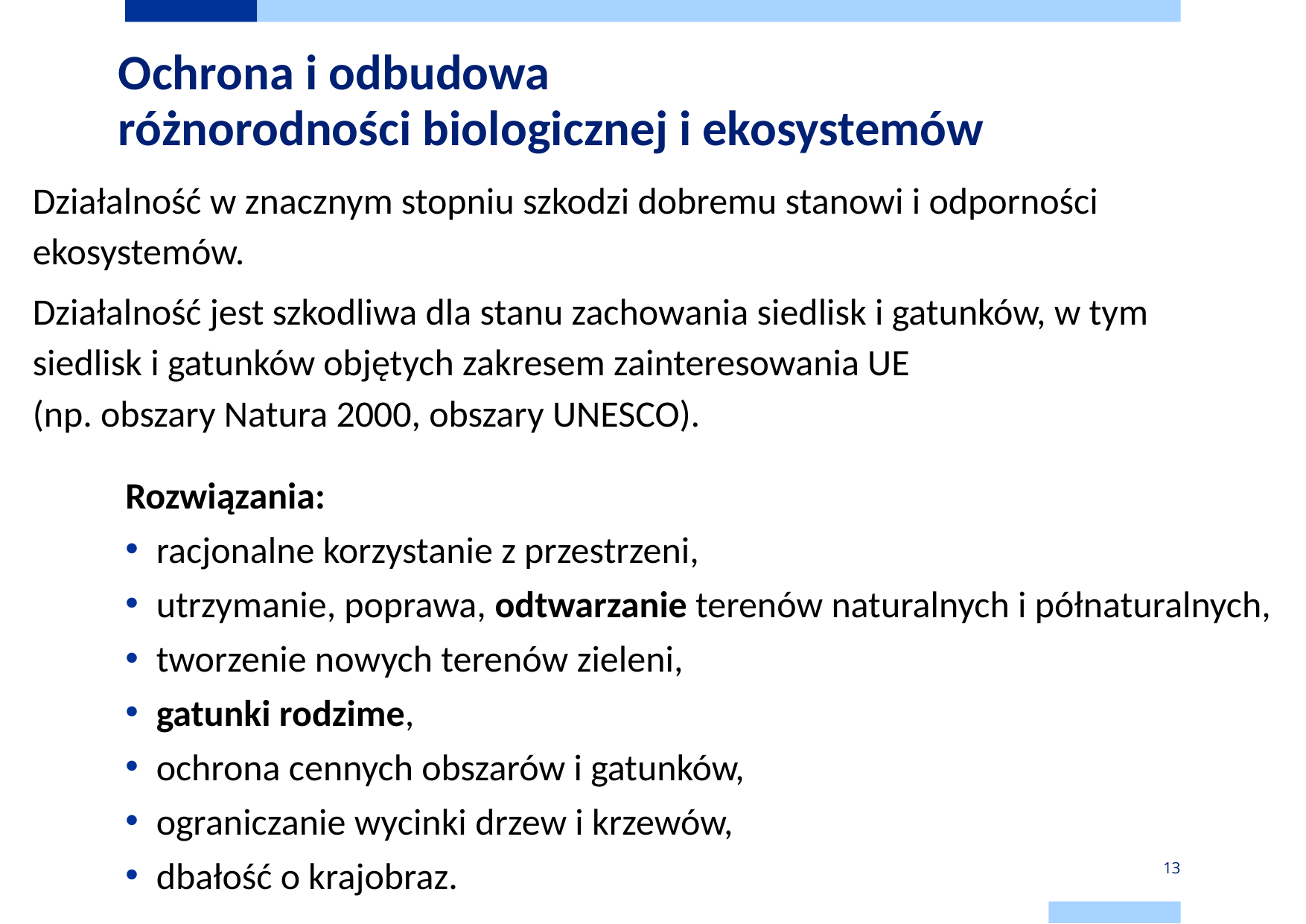

# Ochrona i odbudowa różnorodności biologicznej i ekosystemów
Działalność w znacznym stopniu szkodzi dobremu stanowi i odporności ekosystemów.
Działalność jest szkodliwa dla stanu zachowania siedlisk i gatunków, w tym siedlisk i gatunków objętych zakresem zainteresowania UE
(np. obszary Natura 2000, obszary UNESCO).
Rozwiązania:
racjonalne korzystanie z przestrzeni,
utrzymanie, poprawa, odtwarzanie terenów naturalnych i półnaturalnych,
tworzenie nowych terenów zieleni,
gatunki rodzime,
ochrona cennych obszarów i gatunków,
ograniczanie wycinki drzew i krzewów,
dbałość o krajobraz.
13